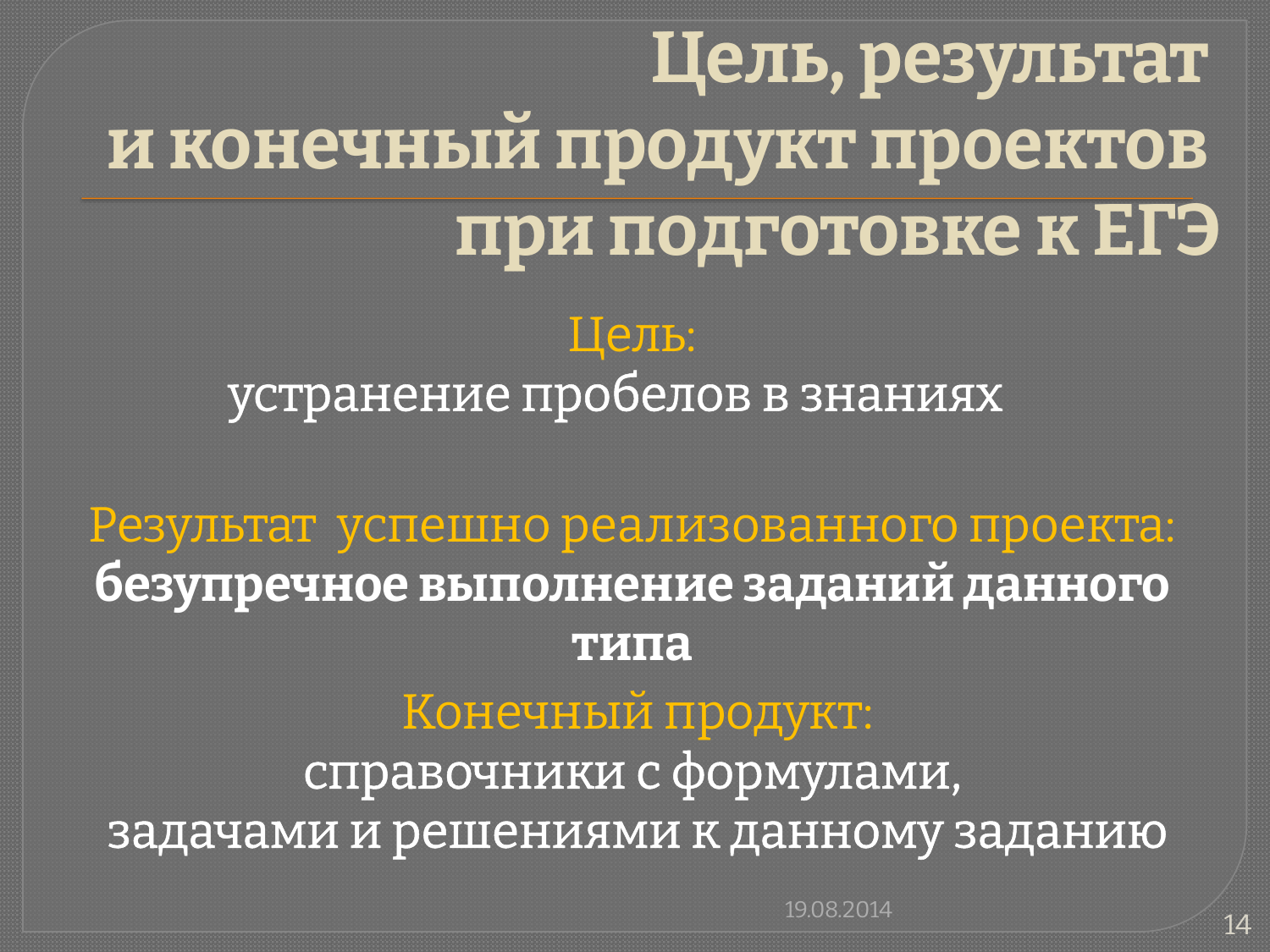

# Цель, результат и конечный продукт проектов при подготовке к ЕГЭ
Цель:
устранение пробелов в знаниях
Результат  успешно реализованного проекта:
безупречное выполнение заданий данного типа
Конечный продукт:
справочники с формулами,
задачами и решениями к данному заданию
19.08.2014
14